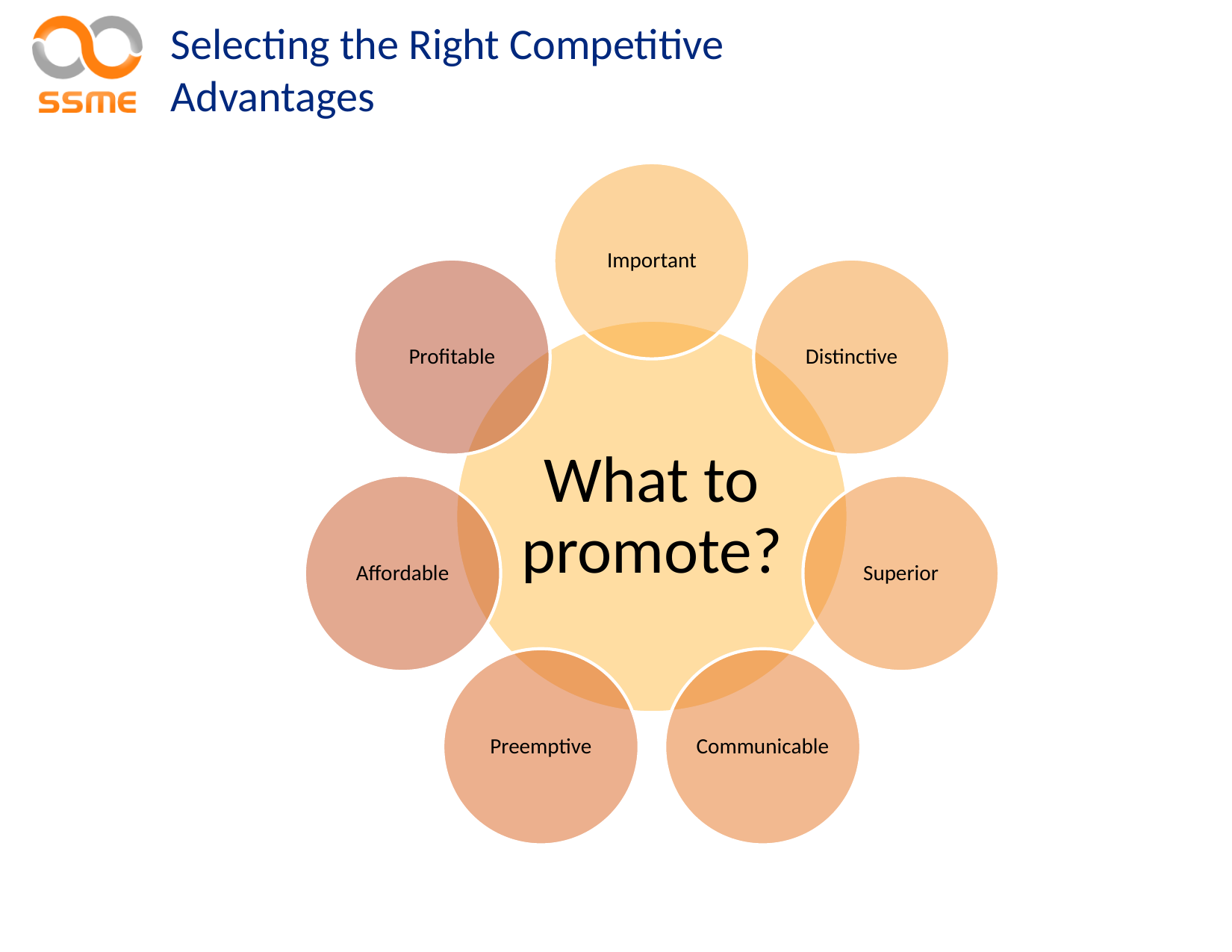

# Selecting the Right Competitive Advantages
What to promote?
Important
Distinctive
Superior
Communicable
Preemptive
Affordable
Profitable